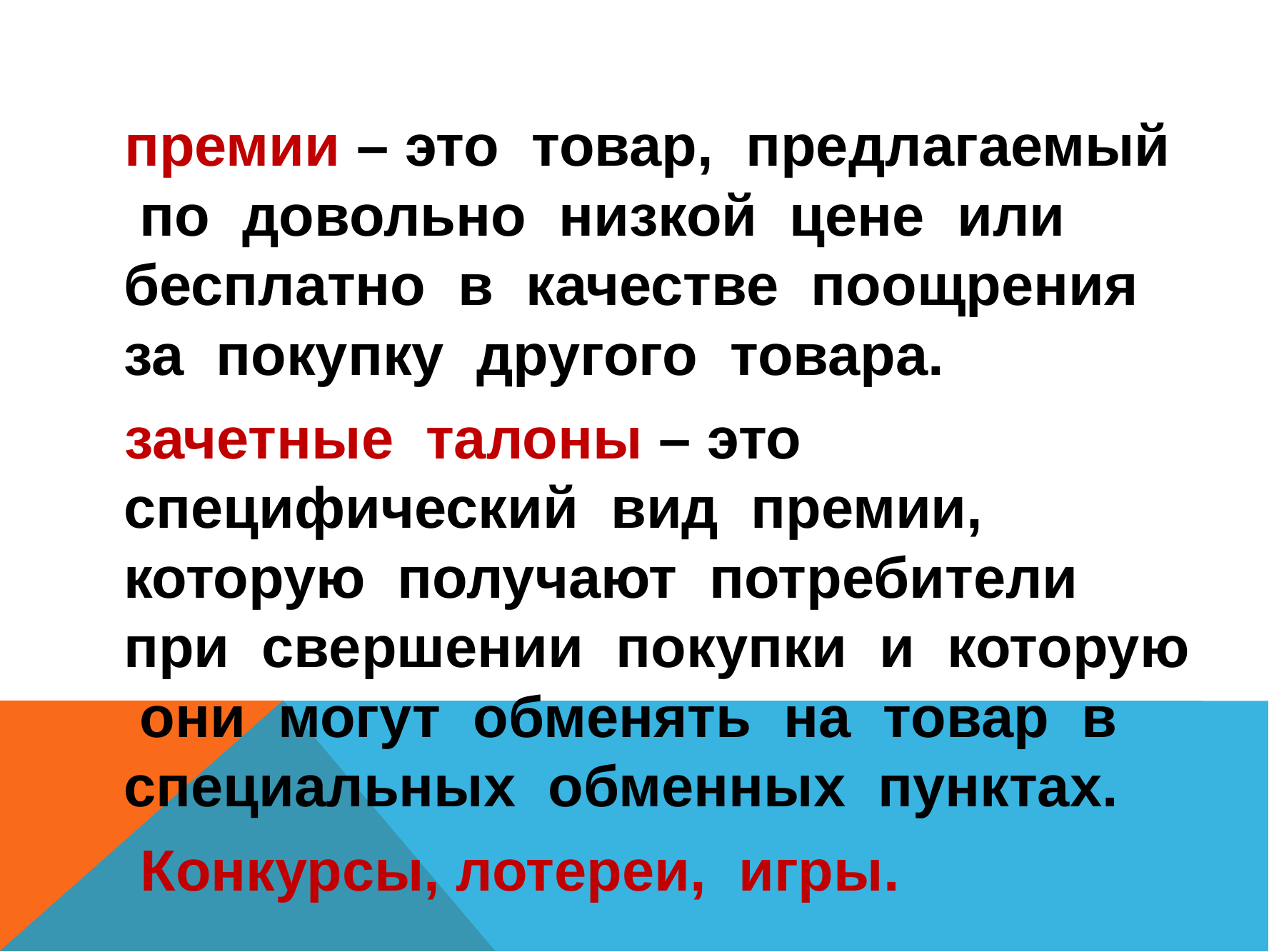

премии – это  товар,  предлагаемый   по  довольно  низкой  цене  или  бесплатно  в  качестве  поощрения  за  покупку  другого  товара.
   зачетные  талоны – это  специфический  вид  премии,  которую  получают  потребители  при  свершении  покупки  и  которую  они  могут  обменять  на  товар  в  специальных  обменных  пунктах.
    Конкурсы, лотереи,  игры.